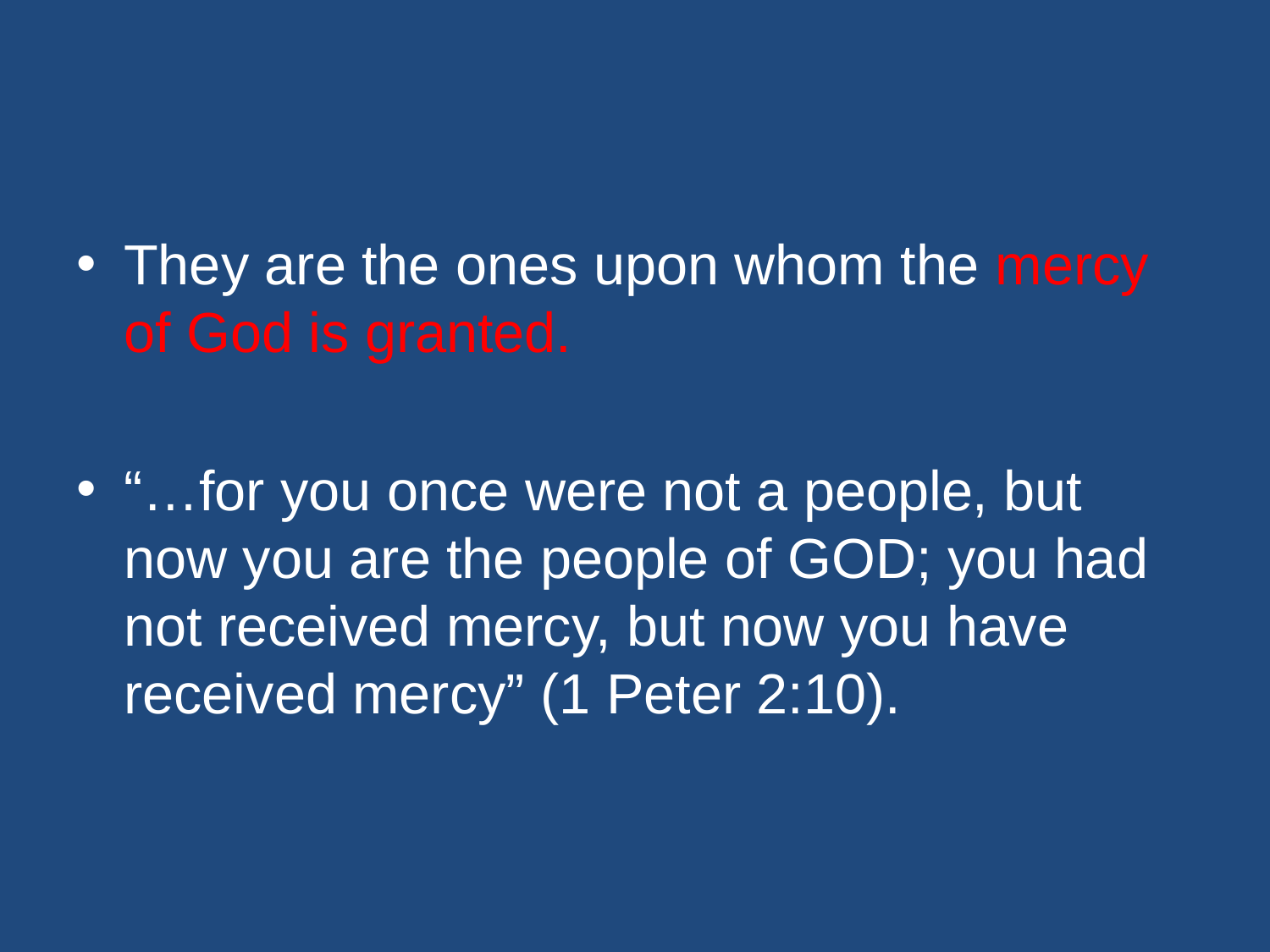

#
They are the ones upon whom the mercy of God is granted.

“…for you once were not a people, but now you are the people of GOD; you had not received mercy, but now you have received mercy” (1 Peter 2:10).